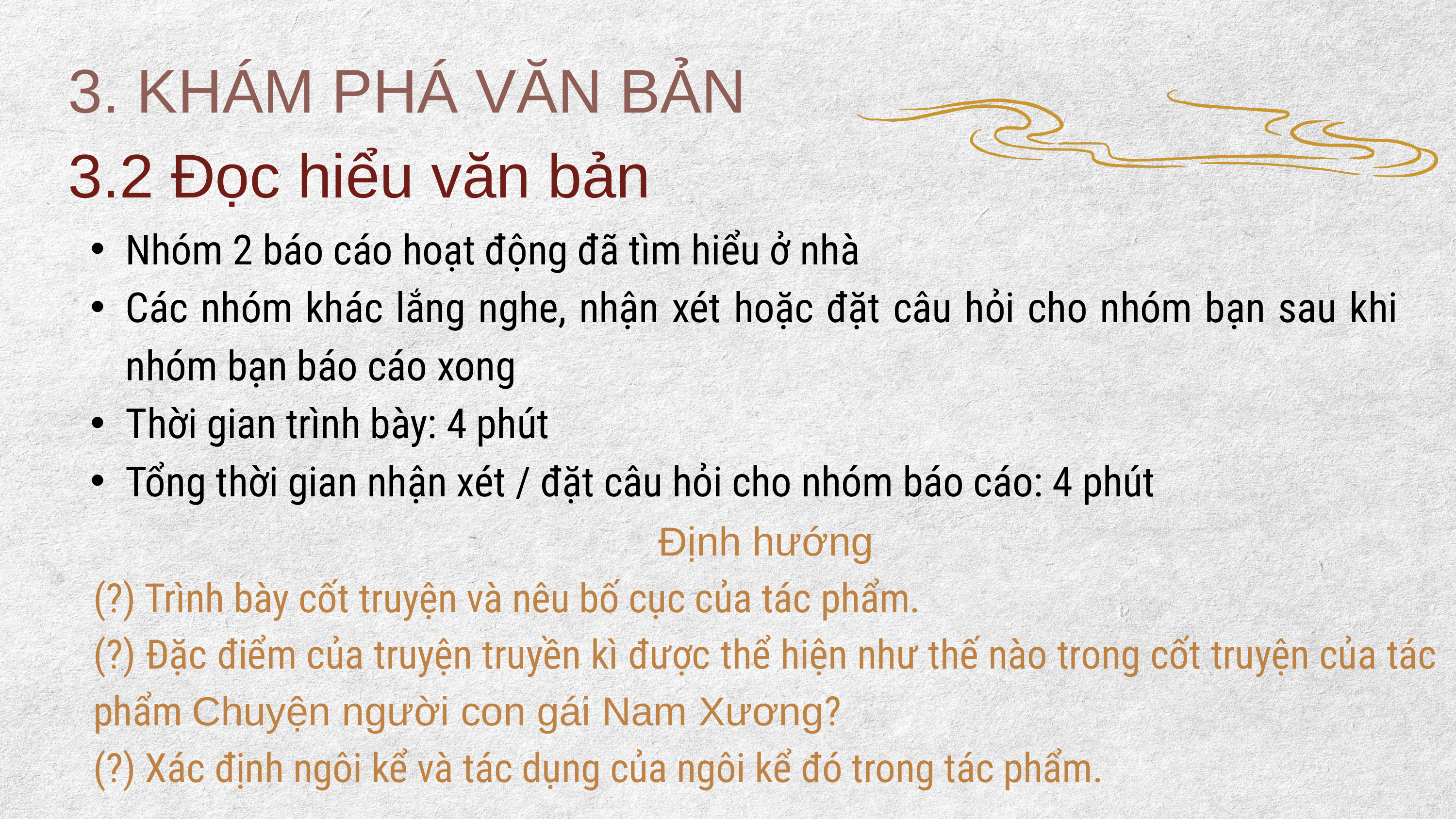

3. KHÁM PHÁ VĂN BẢN

3.2 Đọc hiểu văn bản
Nhóm 2 báo cáo hoạt động đã tìm hiểu ở nhà
Các nhóm khác lắng nghe, nhận xét hoặc đặt câu hỏi cho nhóm bạn sau khi nhóm bạn báo cáo xong
Thời gian trình bày: 4 phút
Tổng thời gian nhận xét / đặt câu hỏi cho nhóm báo cáo: 4 phút
Định hướng
(?) Trình bày cốt truyện và nêu bố cục của tác phẩm.
(?) Đặc điểm của truyện truyền kì được thể hiện như thế nào trong cốt truyện của tác phẩm Chuyện người con gái Nam Xương?
(?) Xác định ngôi kể và tác dụng của ngôi kể đó trong tác phẩm.